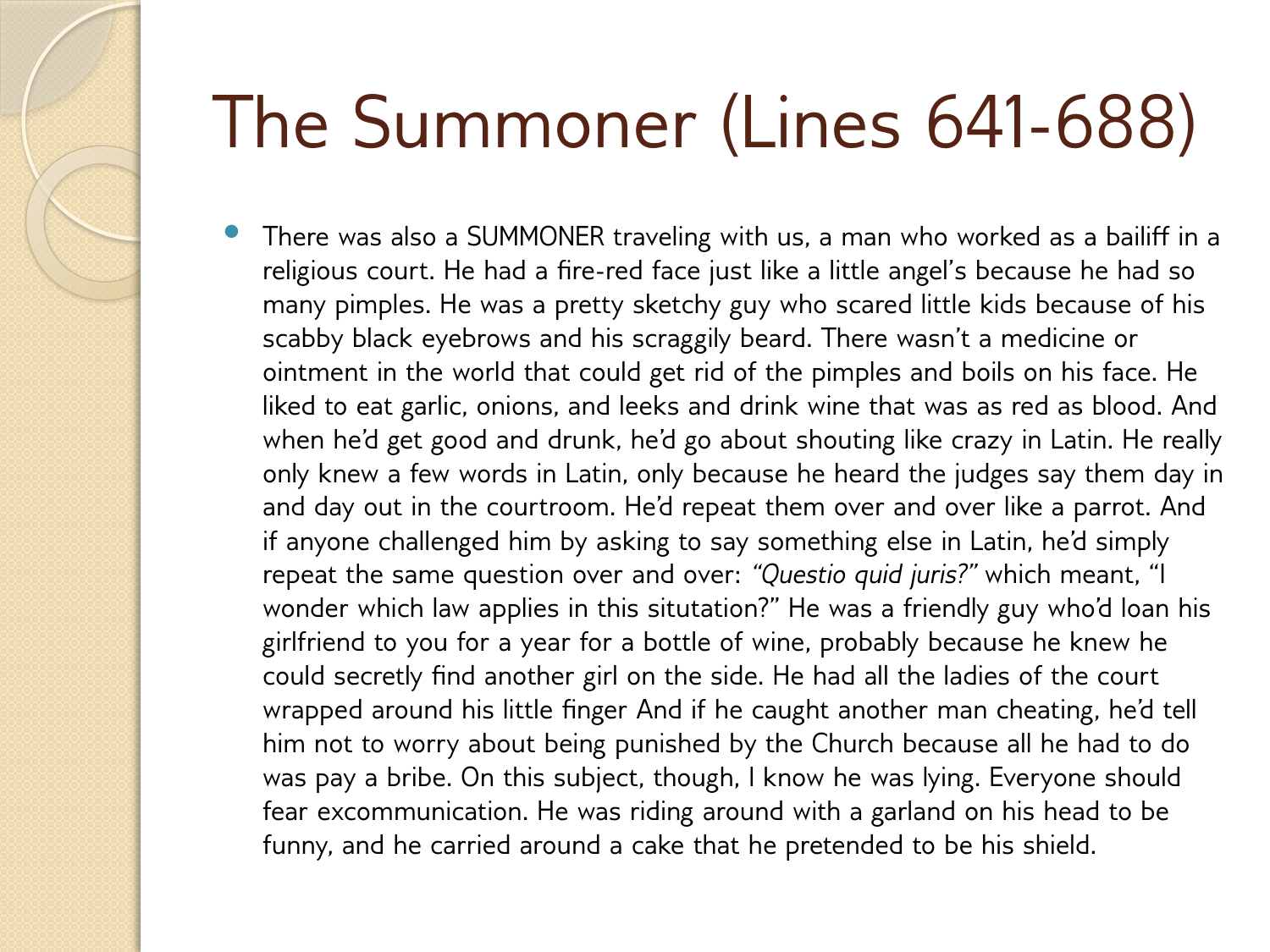

# The Summoner (Lines 641-688)
There was also a SUMMONER traveling with us, a man who worked as a bailiff in a religious court. He had a fire-red face just like a little angel’s because he had so many pimples. He was a pretty sketchy guy who scared little kids because of his scabby black eyebrows and his scraggily beard. There wasn’t a medicine or ointment in the world that could get rid of the pimples and boils on his face. He liked to eat garlic, onions, and leeks and drink wine that was as red as blood. And when he’d get good and drunk, he’d go about shouting like crazy in Latin. He really only knew a few words in Latin, only because he heard the judges say them day in and day out in the courtroom. He’d repeat them over and over like a parrot. And if anyone challenged him by asking to say something else in Latin, he’d simply repeat the same question over and over: “Questio quid juris?” which meant, “I wonder which law applies in this situtation?” He was a friendly guy who’d loan his girlfriend to you for a year for a bottle of wine, probably because he knew he could secretly find another girl on the side. He had all the ladies of the court wrapped around his little finger And if he caught another man cheating, he’d tell him not to worry about being punished by the Church because all he had to do was pay a bribe. On this subject, though, I know he was lying. Everyone should fear excommunication. He was riding around with a garland on his head to be funny, and he carried around a cake that he pretended to be his shield.